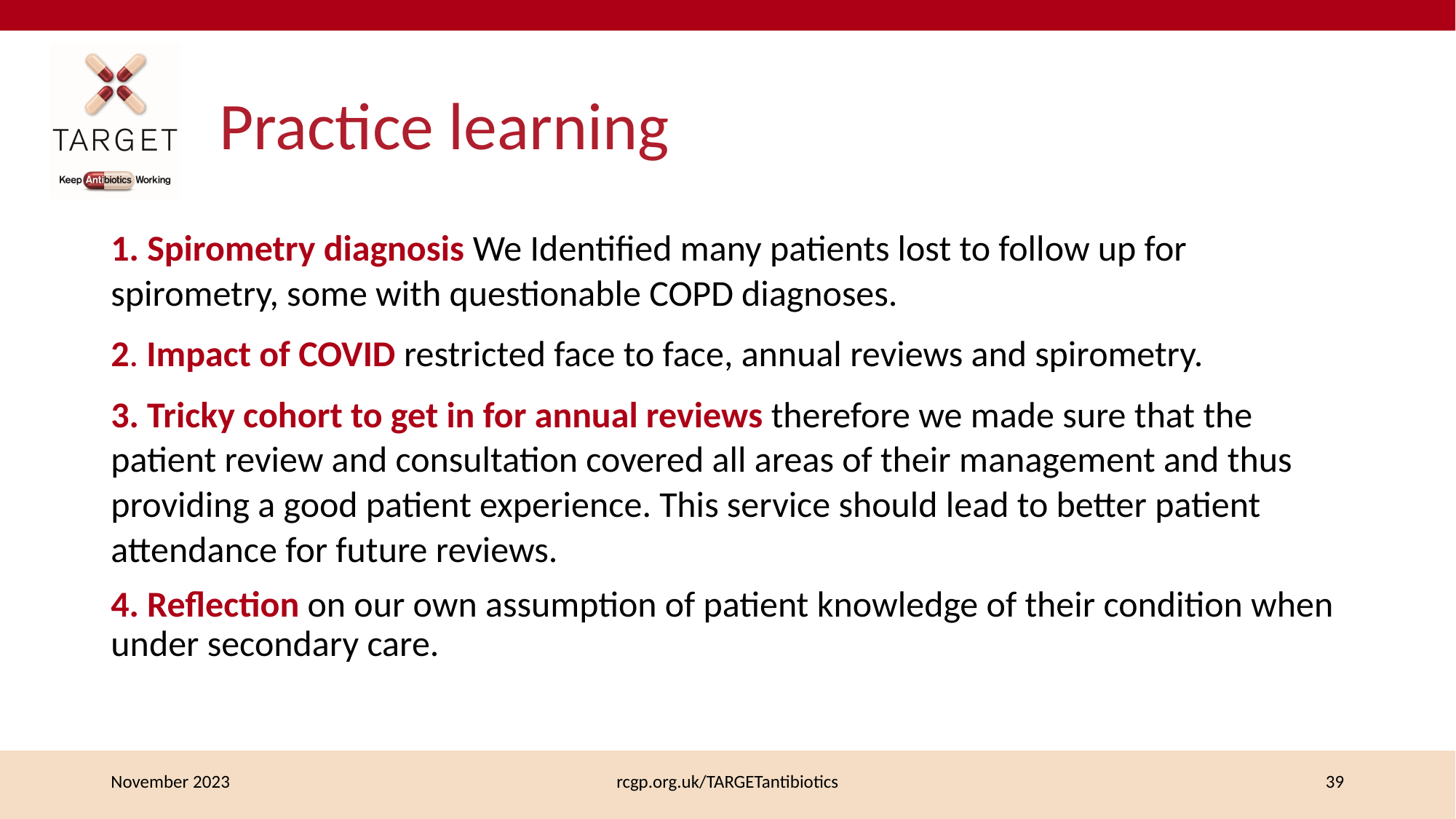

# Practice learning
1. Spirometry diagnosis We Identified many patients lost to follow up for spirometry, some with questionable COPD diagnoses.
2. Impact of COVID restricted face to face, annual reviews and spirometry.
3. Tricky cohort to get in for annual reviews therefore we made sure that the patient review and consultation covered all areas of their management and thus providing a good patient experience. This service should lead to better patient attendance for future reviews.
4. Reflection on our own assumption of patient knowledge of their condition when under secondary care.
November 2023
rcgp.org.uk/TARGETantibiotics
39